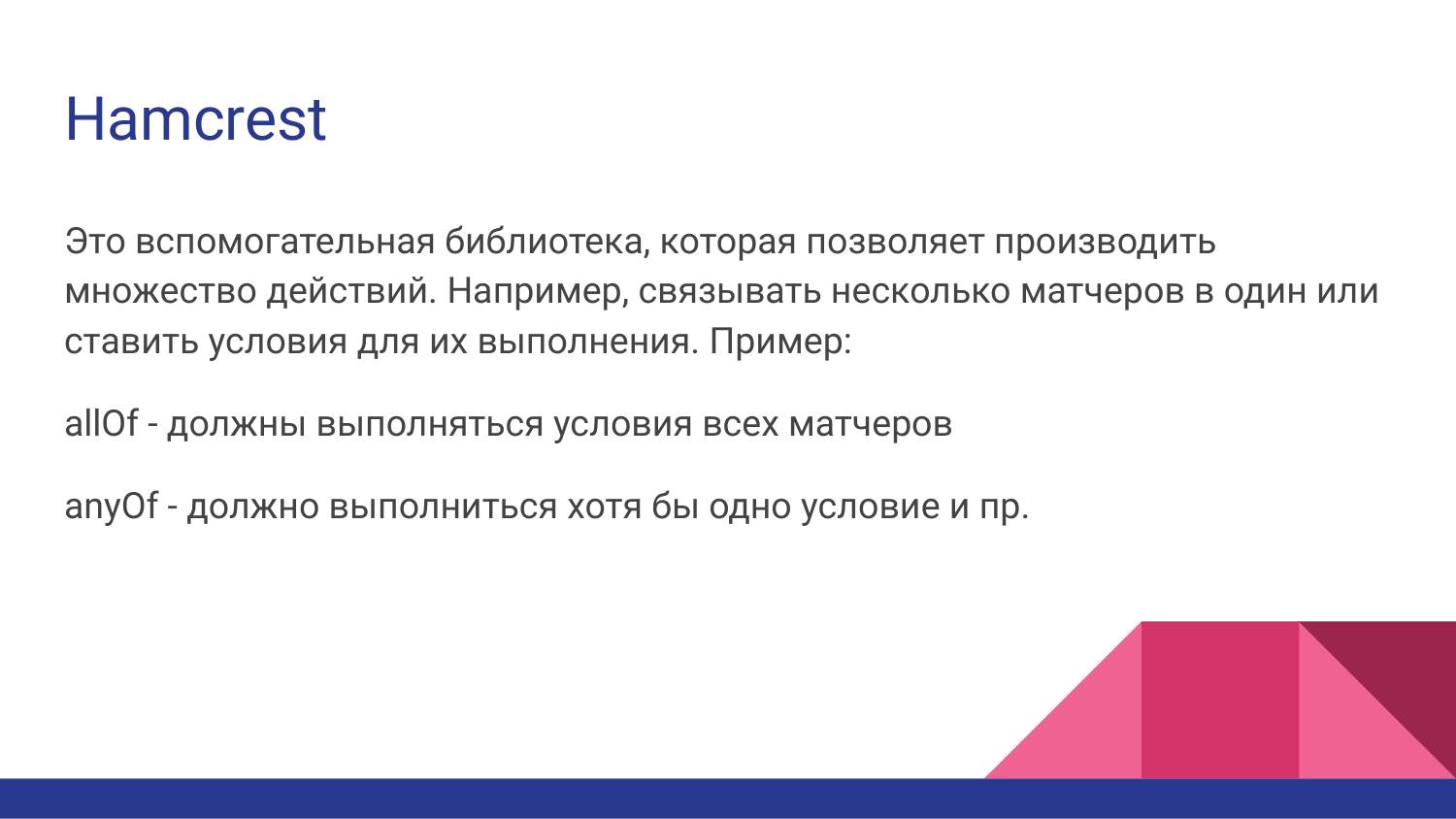

# Hamcrest
Это вспомогательная библиотека, которая позволяет производить множество действий. Например, связывать несколько матчеров в один или ставить условия для их выполнения. Пример:
allOf - должны выполняться условия всех матчеров
anyOf - должно выполниться хотя бы одно условие и пр.